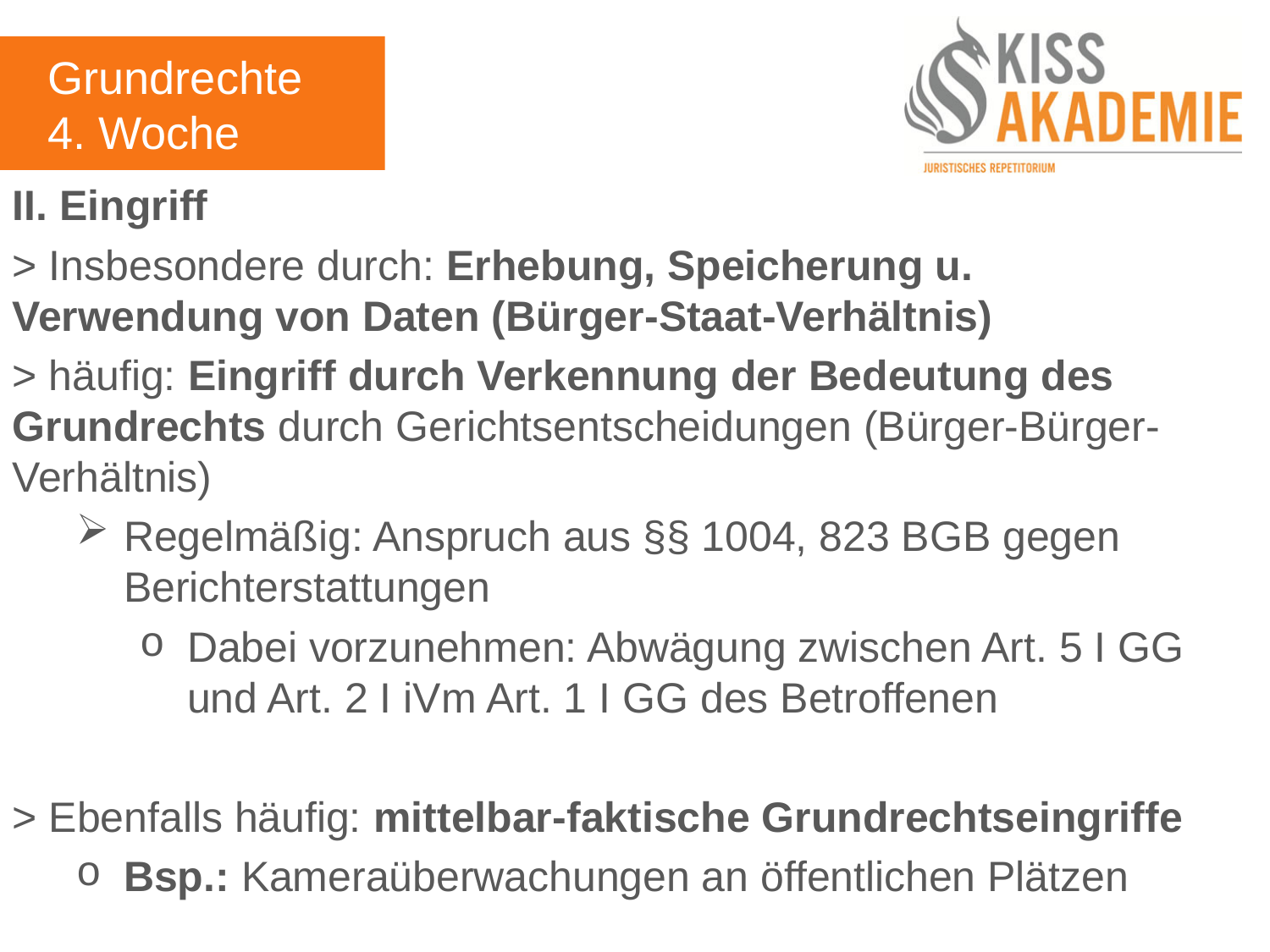

Grundrechte
4. Woche
II. Eingriff
> Insbesondere durch: Erhebung, Speicherung u. Verwendung von Daten (Bürger-Staat-Verhältnis)
> häufig: Eingriff durch Verkennung der Bedeutung des Grundrechts durch Gerichtsentscheidungen (Bürger-Bürger-Verhältnis)
Regelmäßig: Anspruch aus §§ 1004, 823 BGB gegen Berichterstattungen
Dabei vorzunehmen: Abwägung zwischen Art. 5 I GG und Art. 2 I iVm Art. 1 I GG des Betroffenen

> Ebenfalls häufig: mittelbar-faktische Grundrechtseingriffe
Bsp.: Kameraüberwachungen an öffentlichen Plätzen